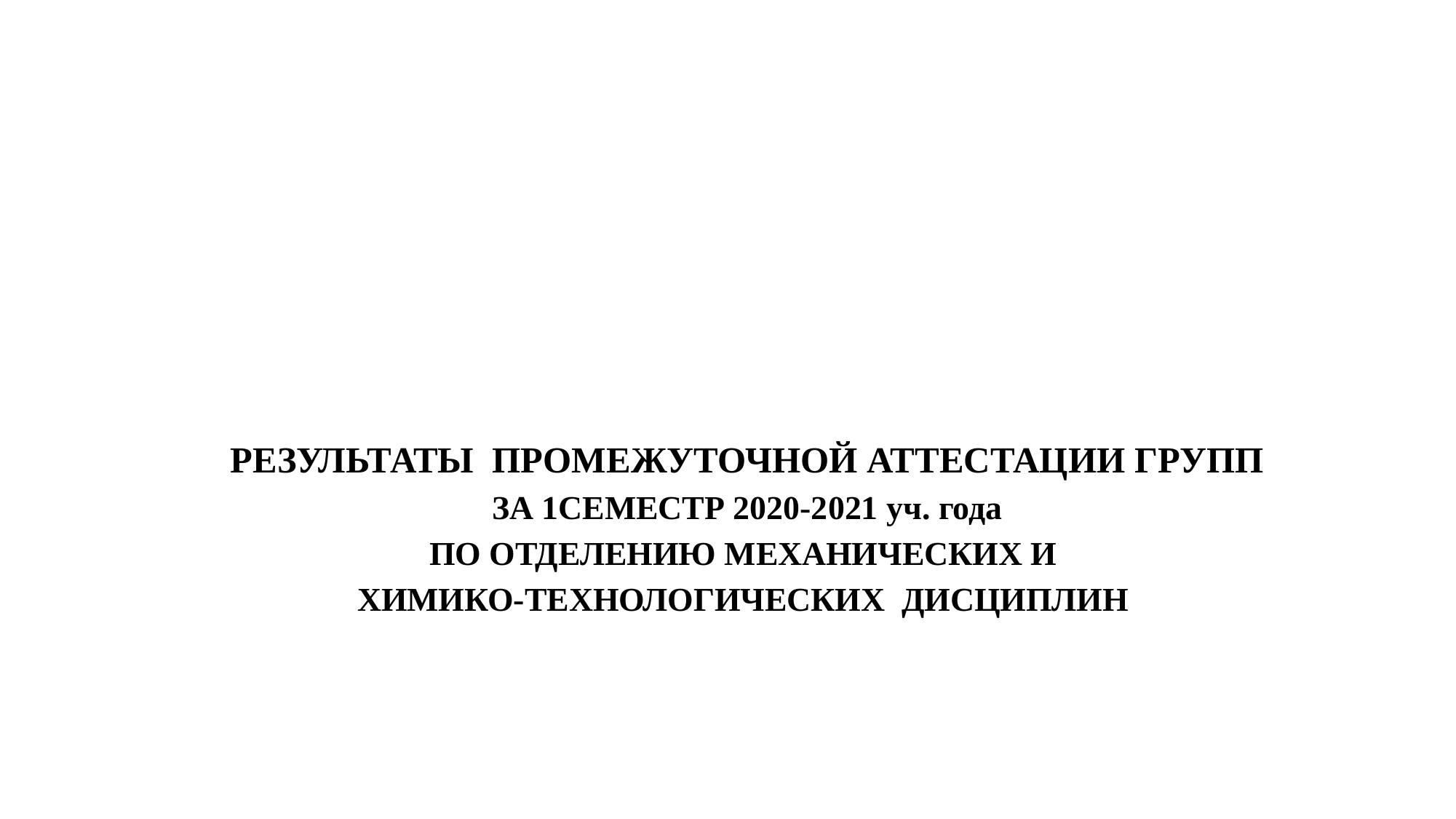

# РЕЗУЛЬТАТЫ  ПРОМЕЖУТОЧНОЙ АТТЕСТАЦИИ ГРУПП ЗА 1СЕМЕСТР 2020-2021 уч. года ПО ОТДЕЛЕНИЮ МЕХАНИЧЕСКИХ И ХИМИКО-ТЕХНОЛОГИЧЕСКИХ  ДИСЦИПЛИН